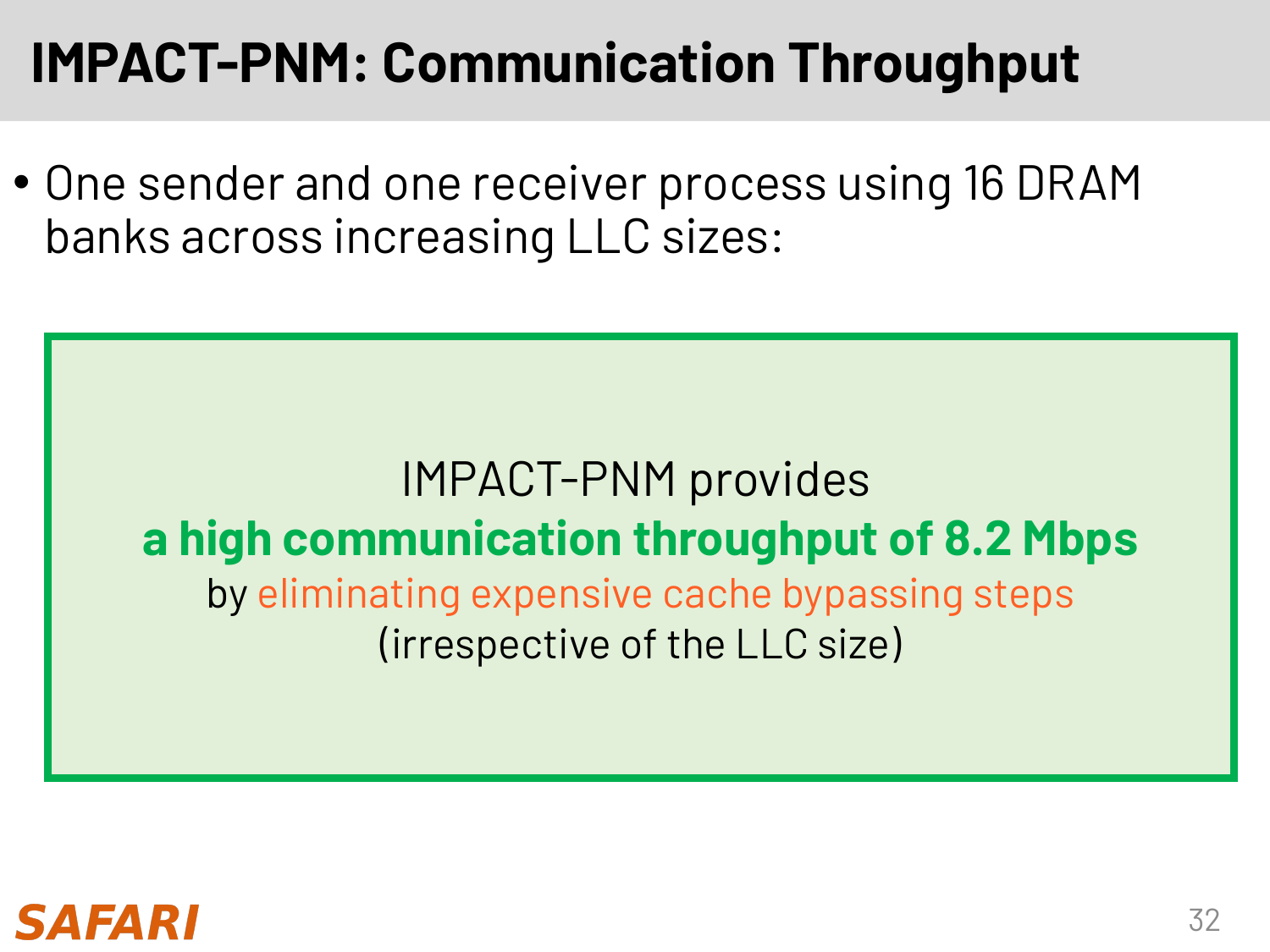

# IMPACT-PNM: Communication Throughput
One sender and one receiver process using 16 DRAM banks across increasing LLC sizes:

IMPACT-PNM provides
a high communication throughput of 8.2 Mbps
by eliminating expensive cache bypassing steps
(irrespective of the LLC size)

32